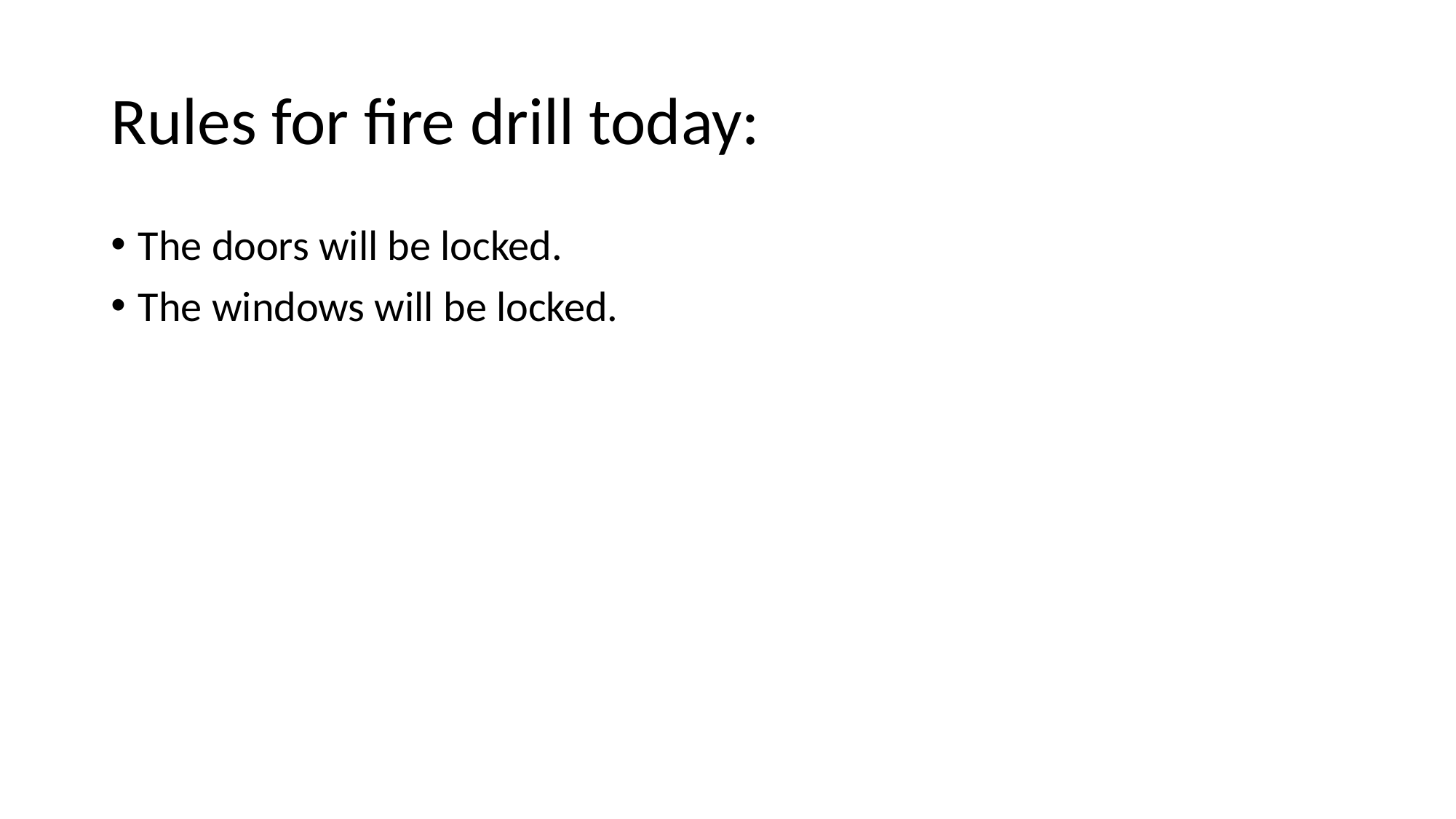

# Rules for fire drill today:
The doors will be locked.
The windows will be locked.